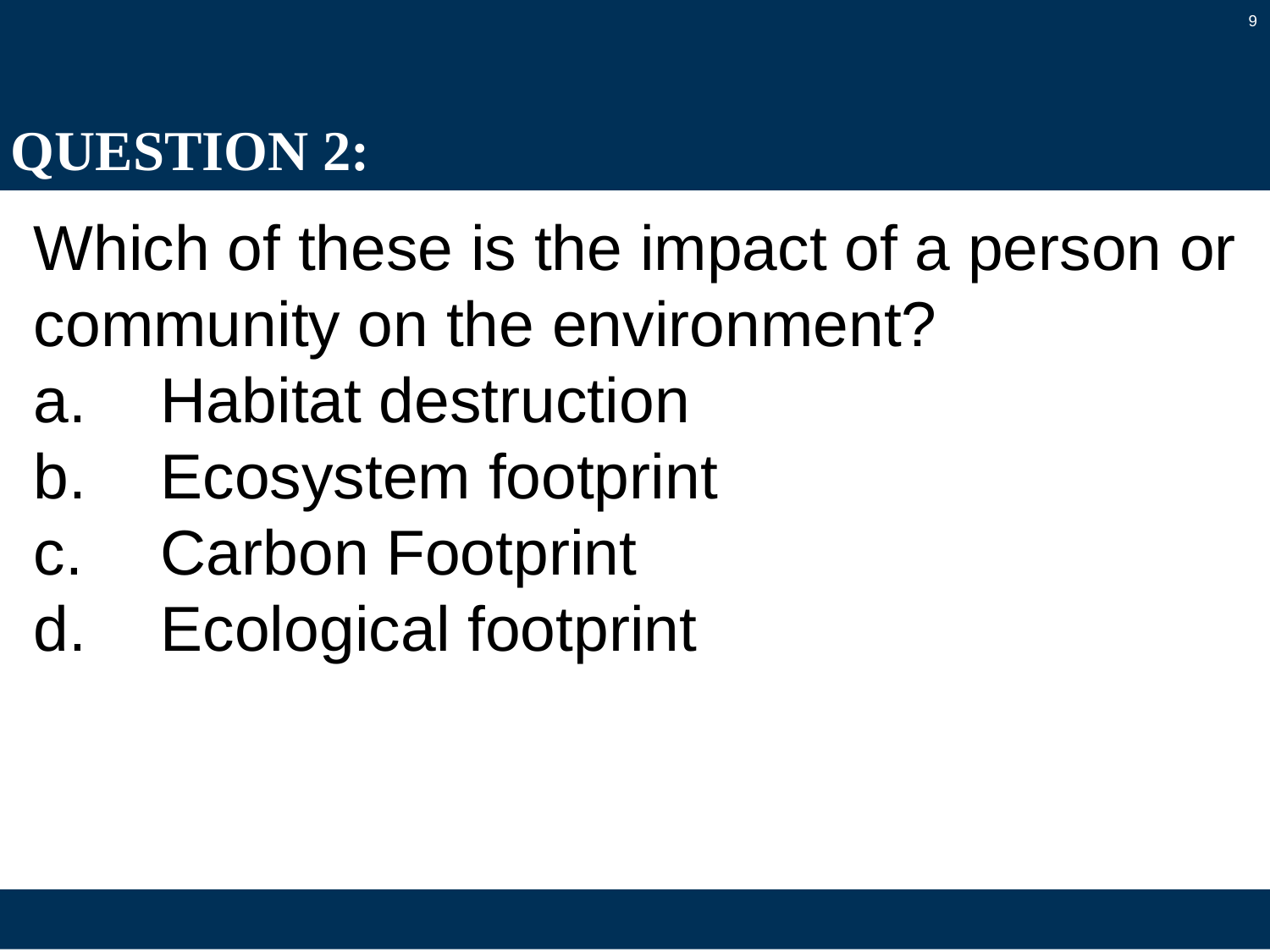

9
# QUESTION 2:
Which of these is the impact of a person or community on the environment?
a.	Habitat destruction
b.	Ecosystem footprint
c.	Carbon Footprint
d.	Ecological footprint